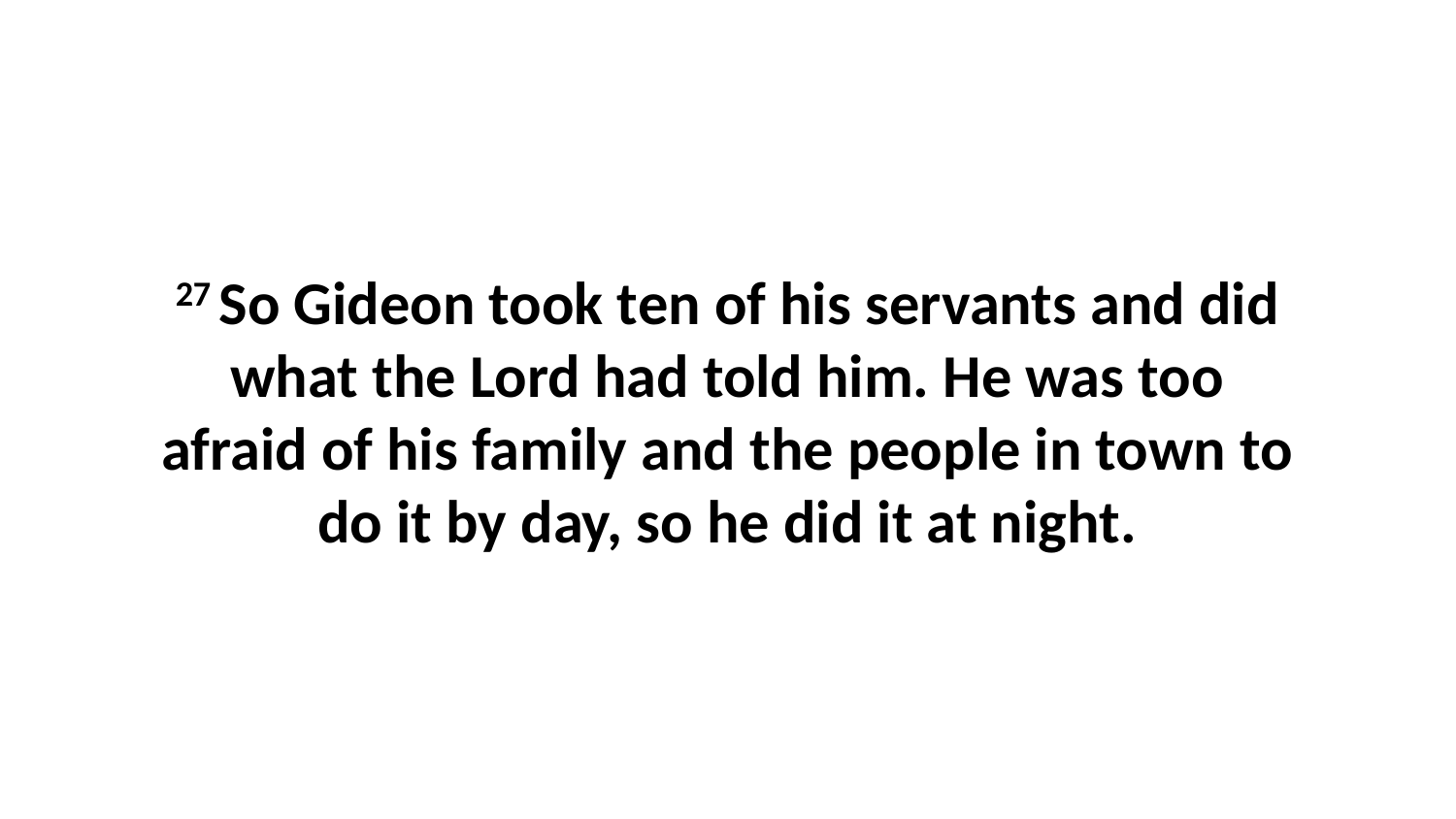

27 So Gideon took ten of his servants and did what the Lord had told him. He was too afraid of his family and the people in town to do it by day, so he did it at night.